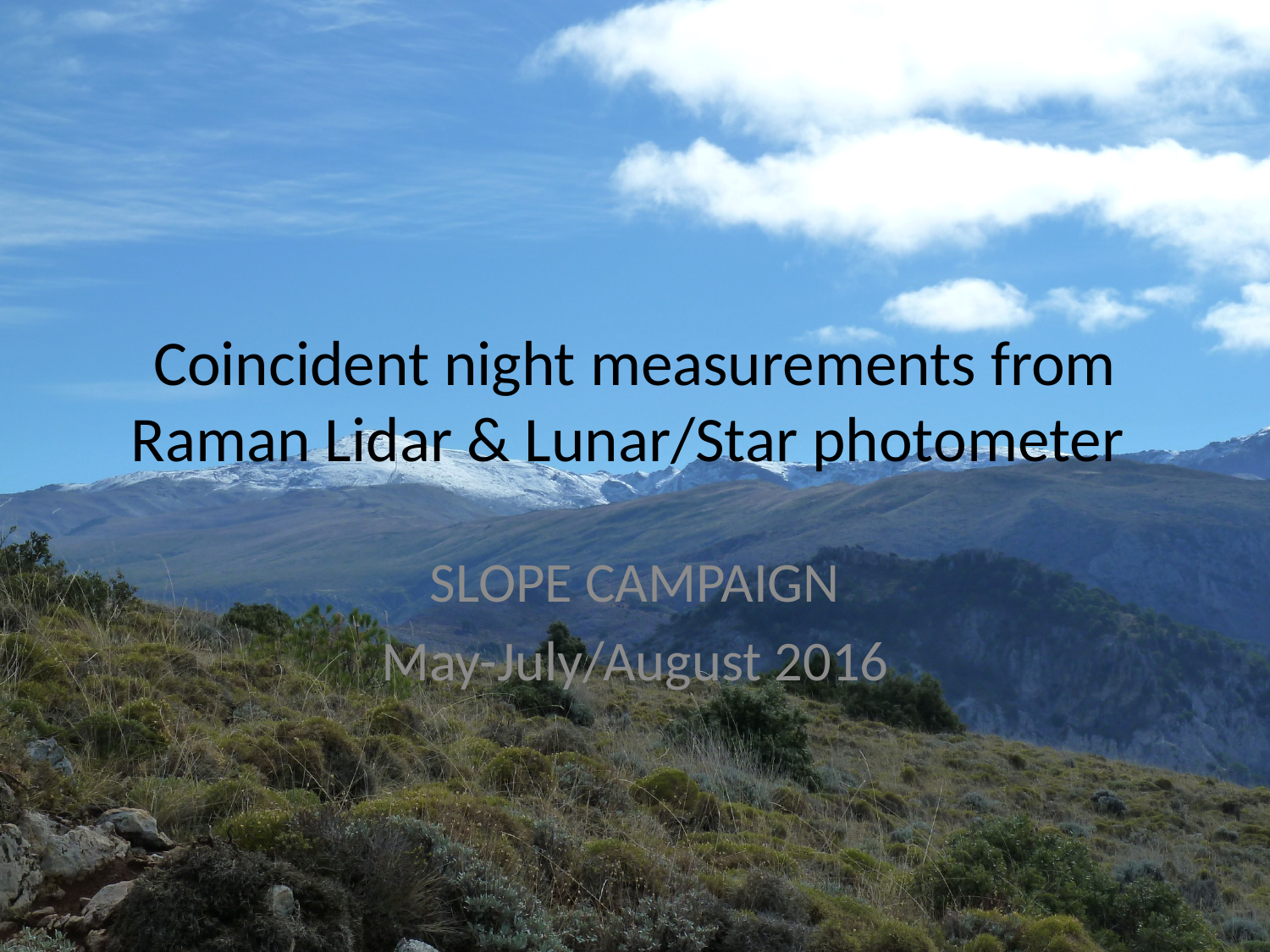

# Coincident night measurements from Raman Lidar & Lunar/Star photometer
SLOPE CAMPAIGN
May-July/August 2016